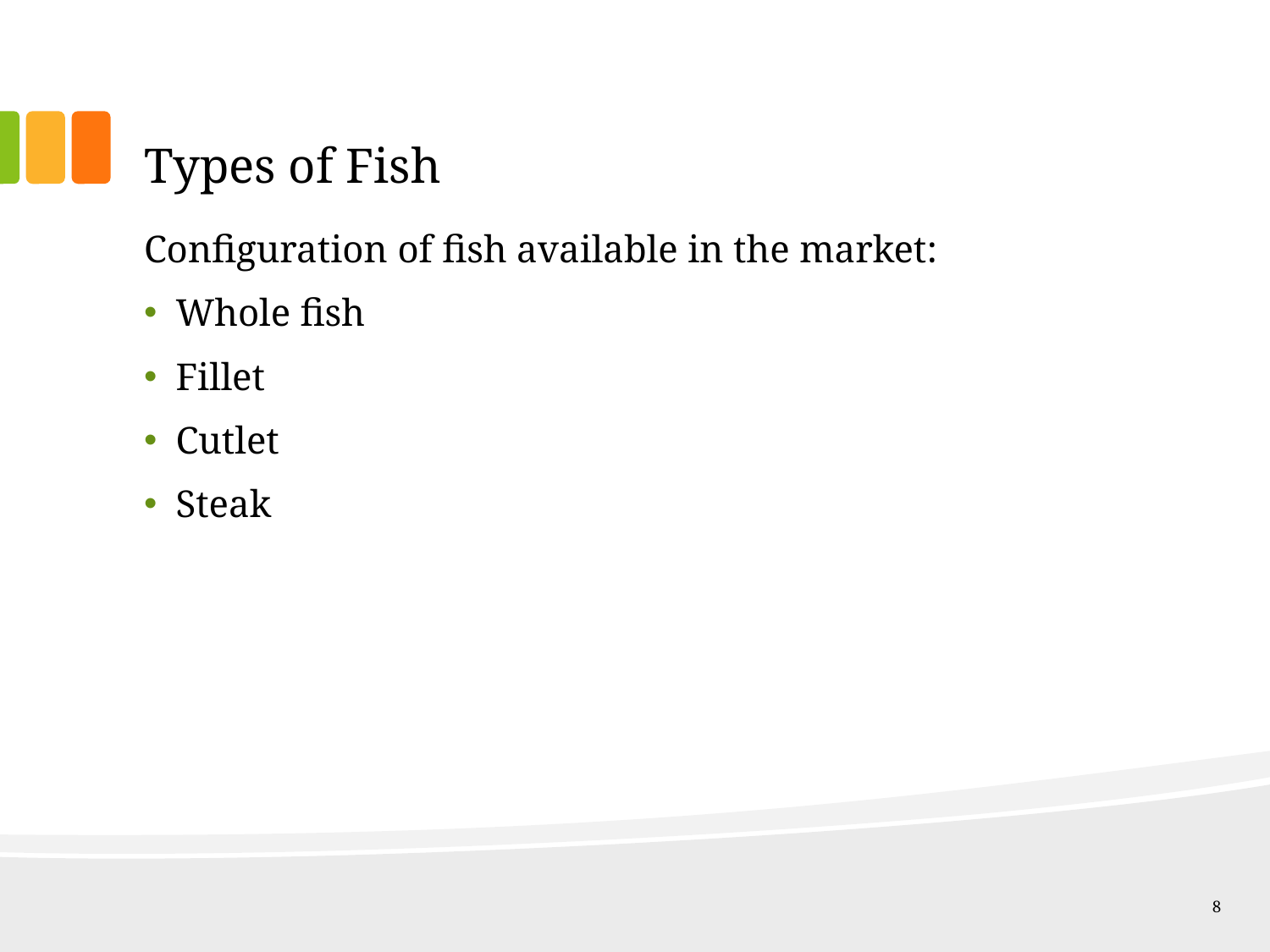

# Types of Fish
Configuration of fish available in the market:
Whole fish
Fillet
Cutlet
Steak
8